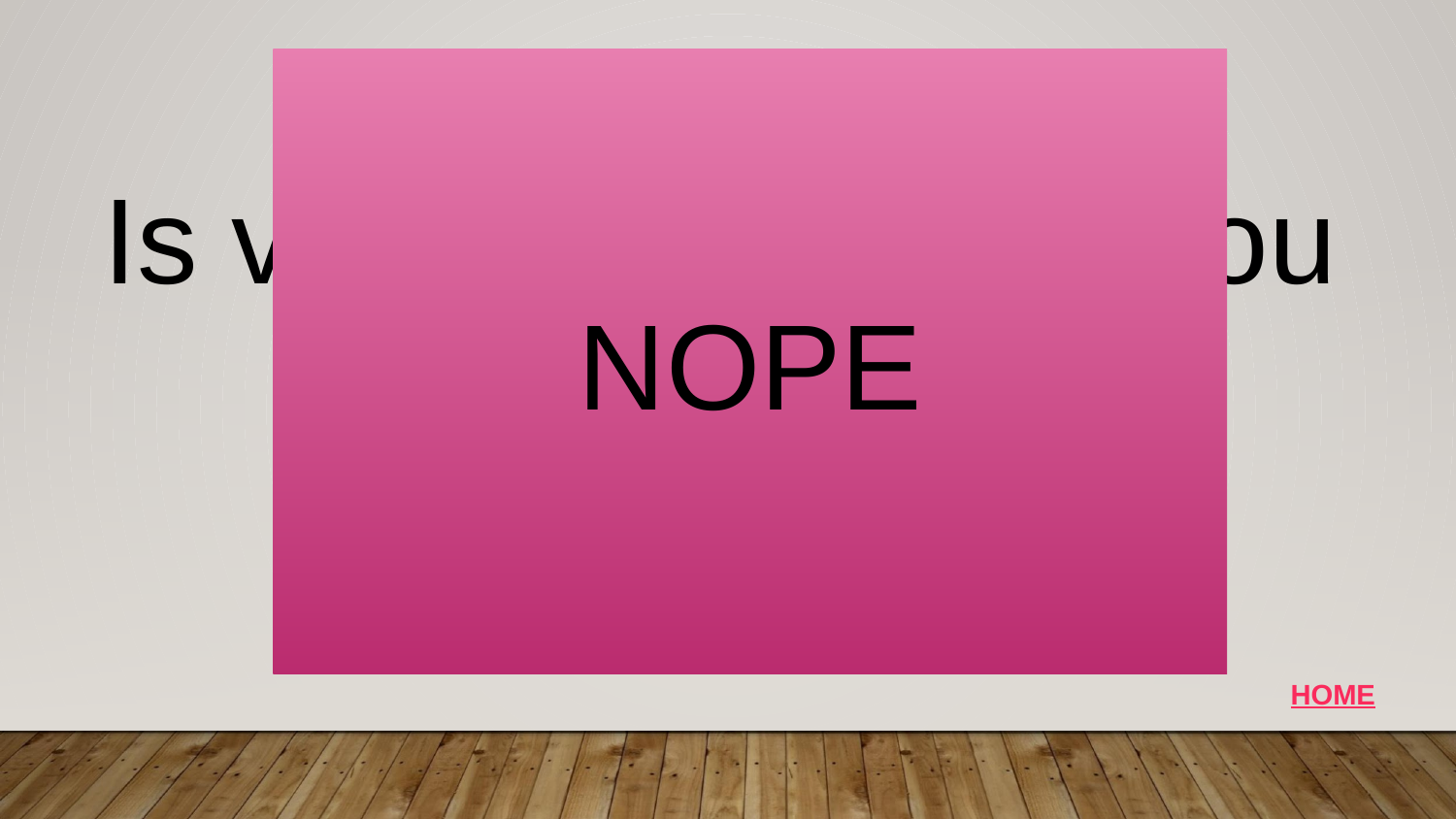

NOPE
# TOBACCO USE 400

Is vaping better for you than smoking?
HOME